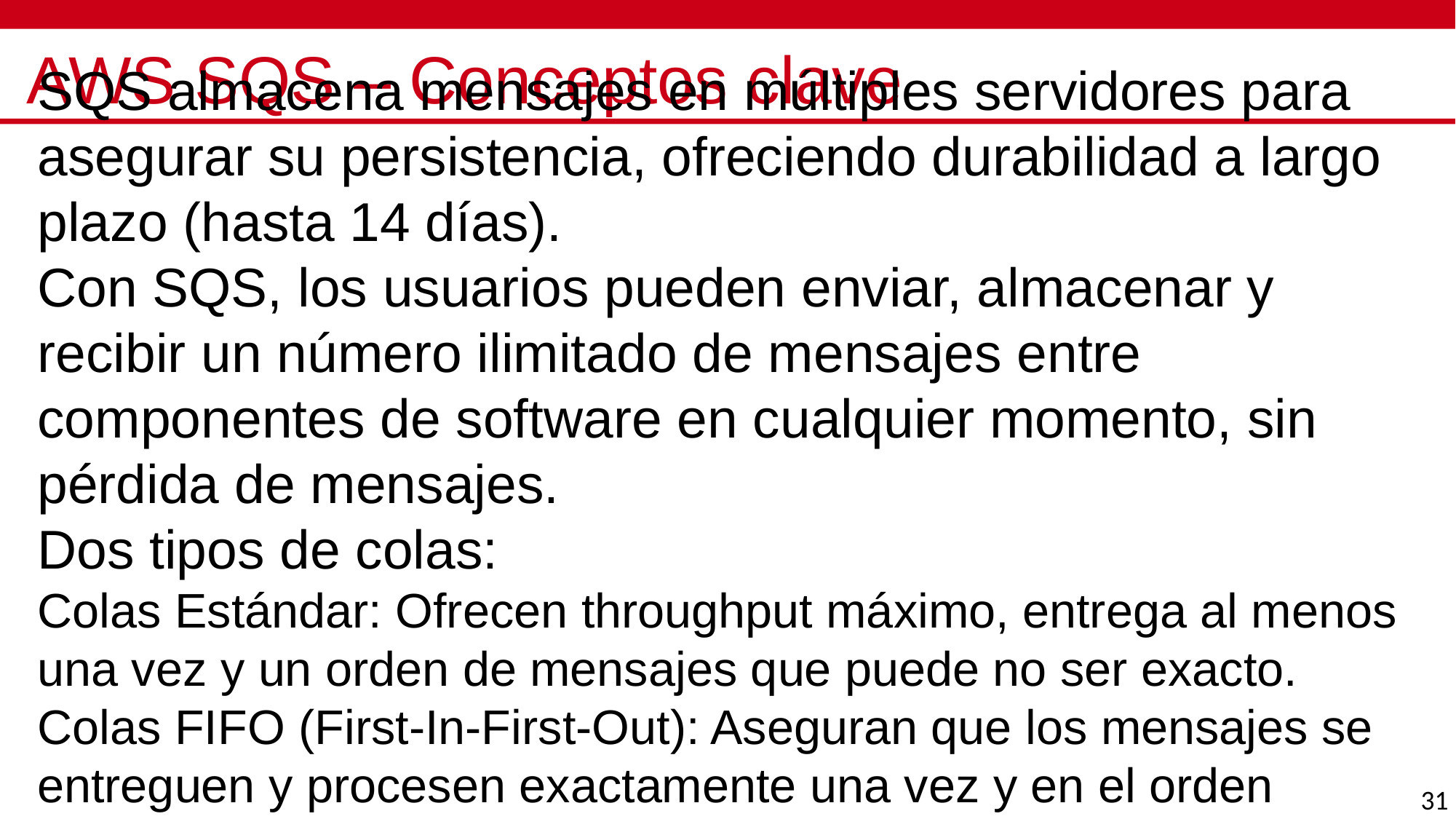

# AWS SQS – Conceptos clave
SQS almacena mensajes en múltiples servidores para asegurar su persistencia, ofreciendo durabilidad a largo plazo (hasta 14 días).
Con SQS, los usuarios pueden enviar, almacenar y recibir un número ilimitado de mensajes entre componentes de software en cualquier momento, sin pérdida de mensajes.
Dos tipos de colas:
Colas Estándar: Ofrecen throughput máximo, entrega al menos una vez y un orden de mensajes que puede no ser exacto.
Colas FIFO (First-In-First-Out): Aseguran que los mensajes se entreguen y procesen exactamente una vez y en el orden exacto en que se envían.
31